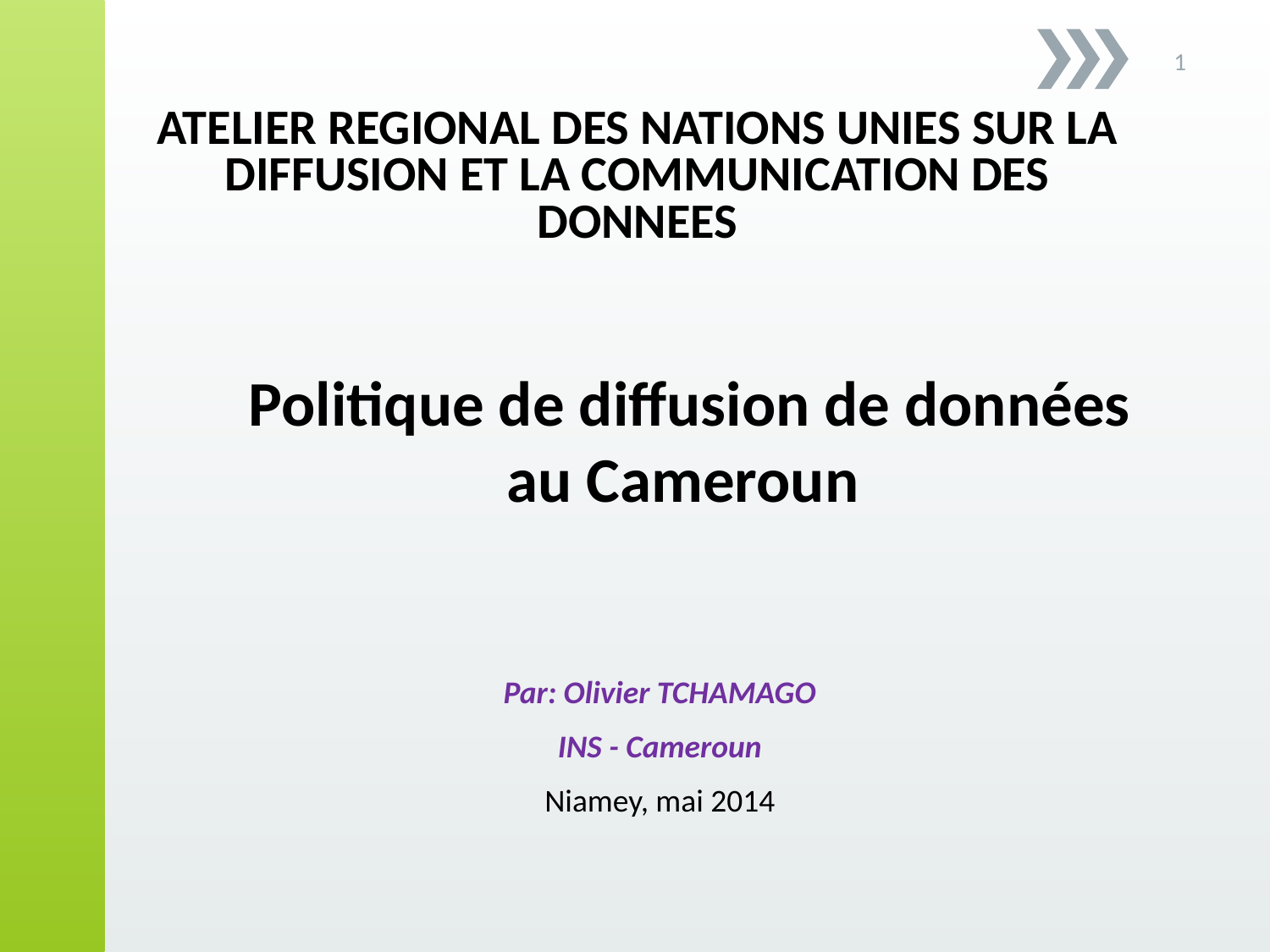

1
ATELIER REGIONAL DES NATIONS UNIES SUR LA DIFFUSION ET LA COMMUNICATION DES DONNEES

Politique de diffusion de données
au Cameroun
Par: Olivier TCHAMAGO
INS - Cameroun
Niamey, mai 2014